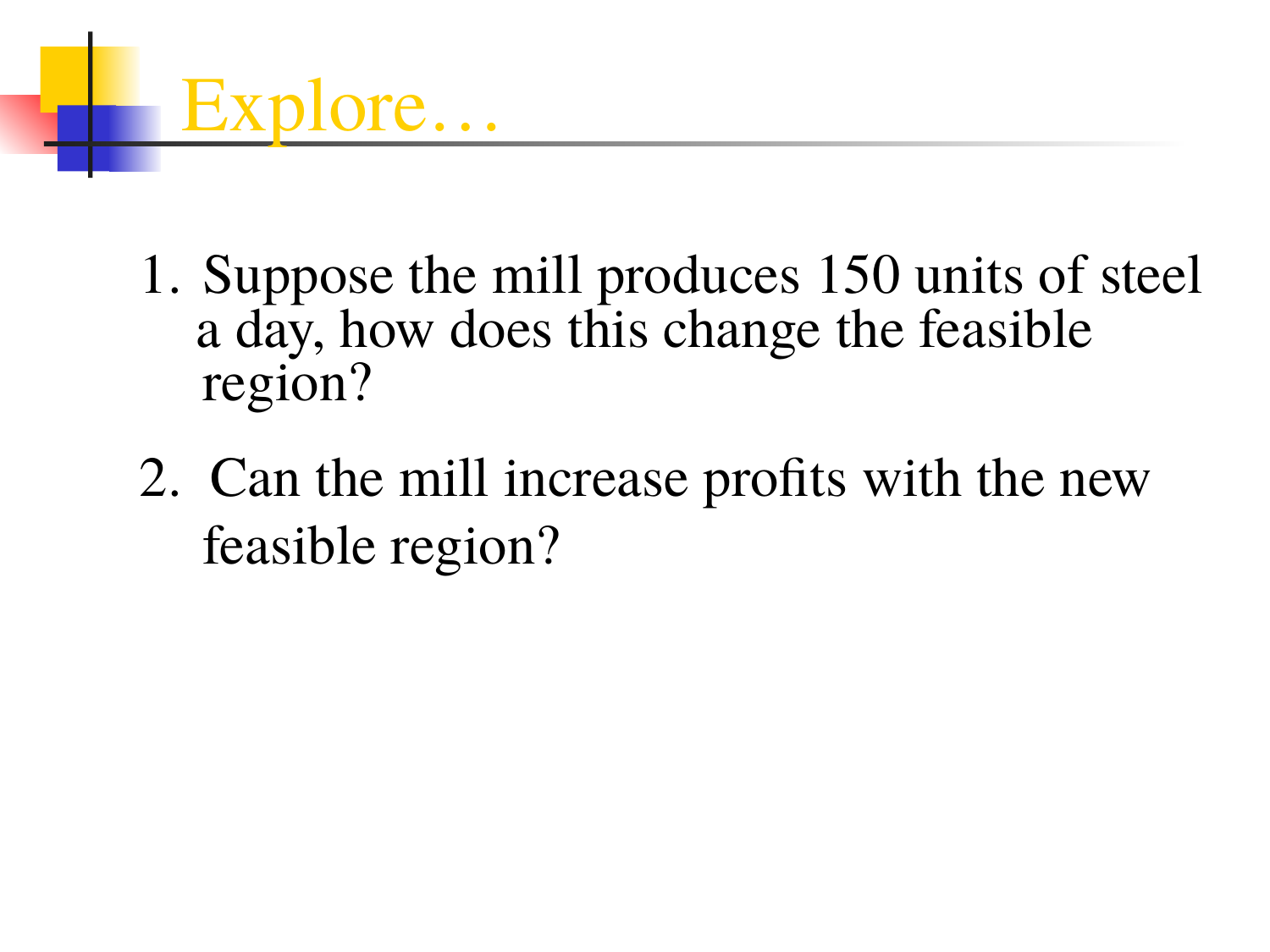

Explore…
Suppose the mill produces 150 units of steel
    a day, how does this change the feasible region?
2.  Can the mill increase profits with the new feasible region?